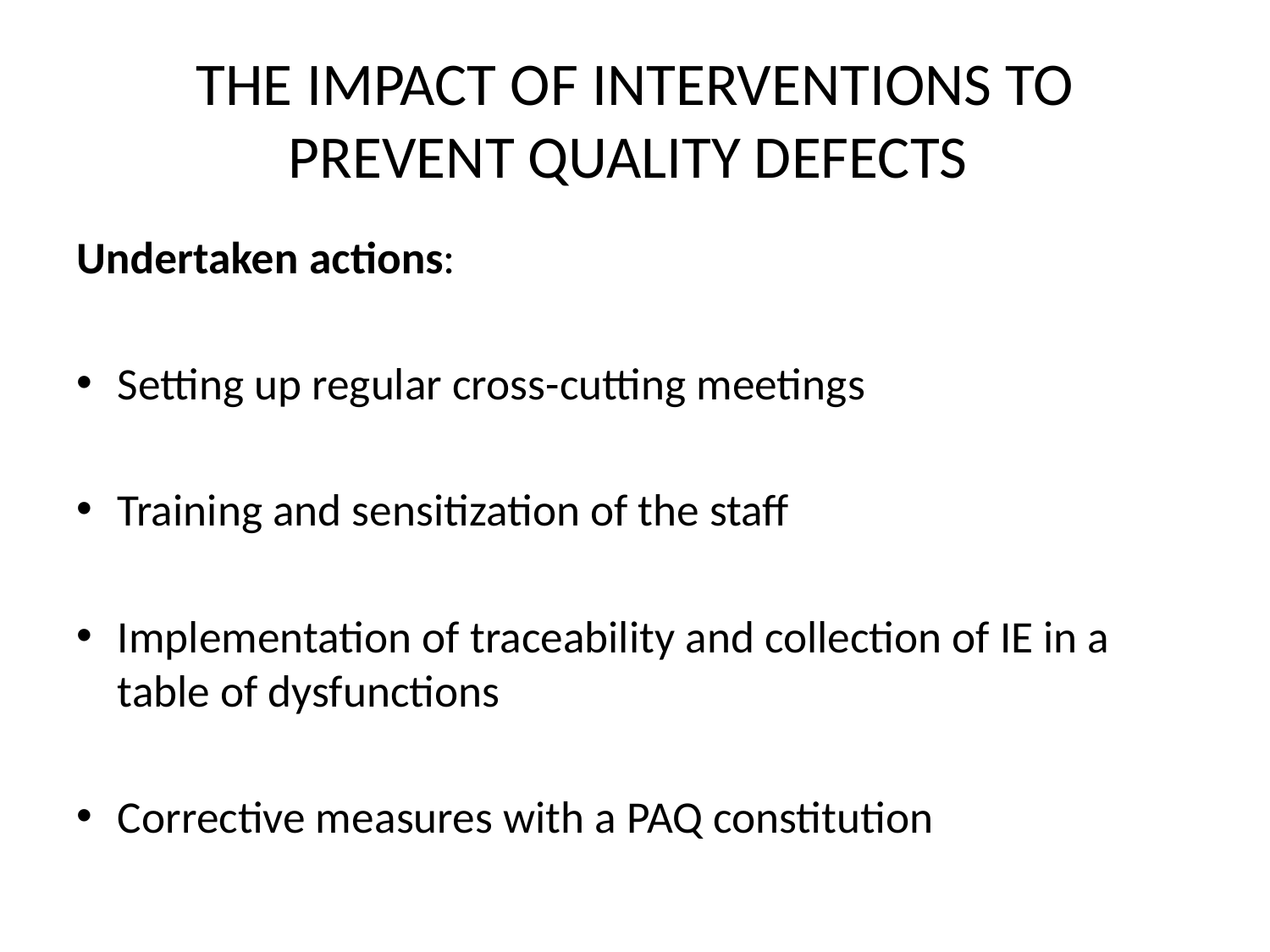

# THE IMPACT OF INTERVENTIONS TO PREVENT QUALITY DEFECTS
Undertaken actions:

Setting up regular cross-cutting meetings

Training and sensitization of the staff

Implementation of traceability and collection of IE in a table of dysfunctions

Corrective measures with a PAQ constitution